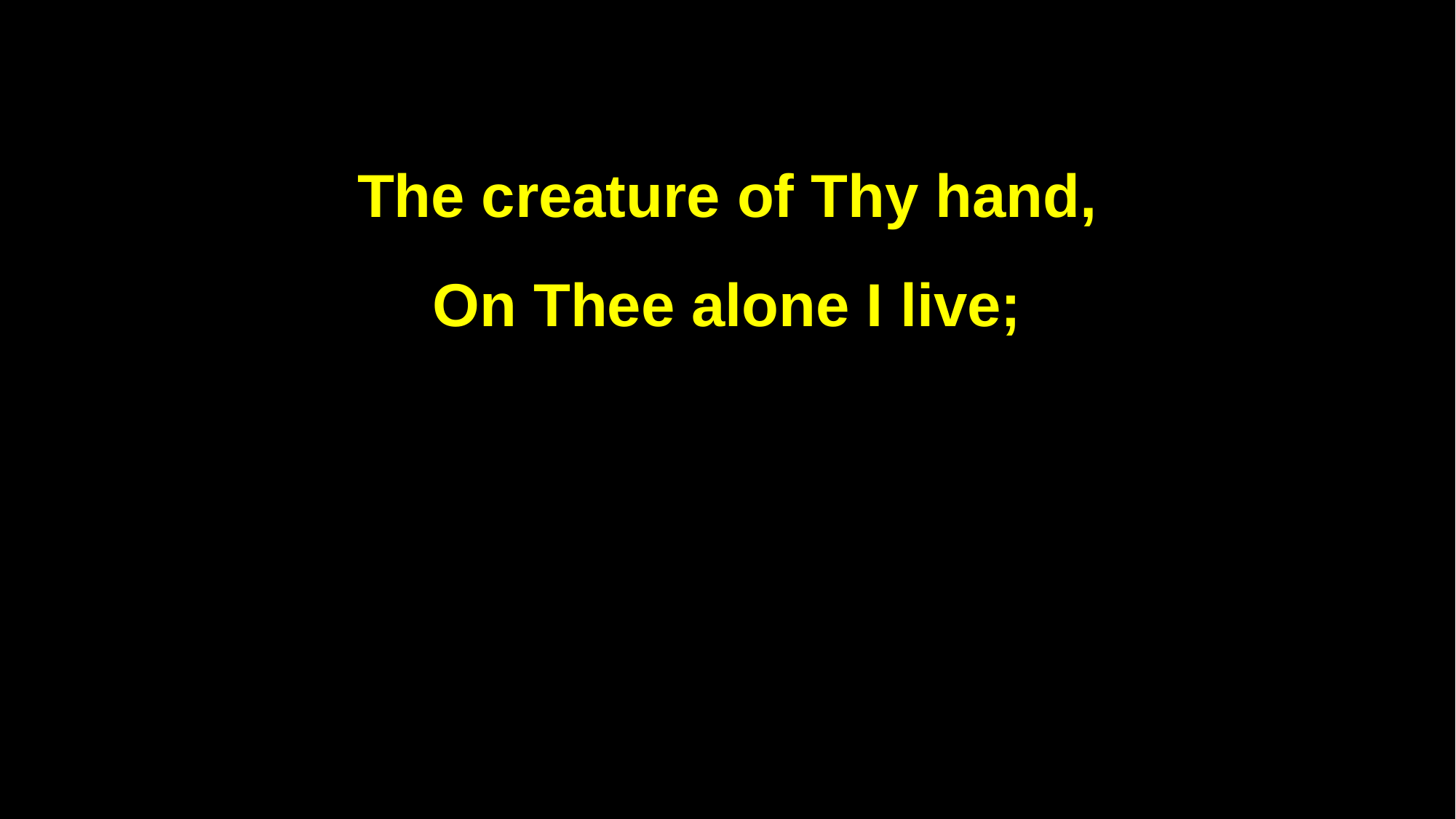

The creature of Thy hand,
On Thee alone I live;